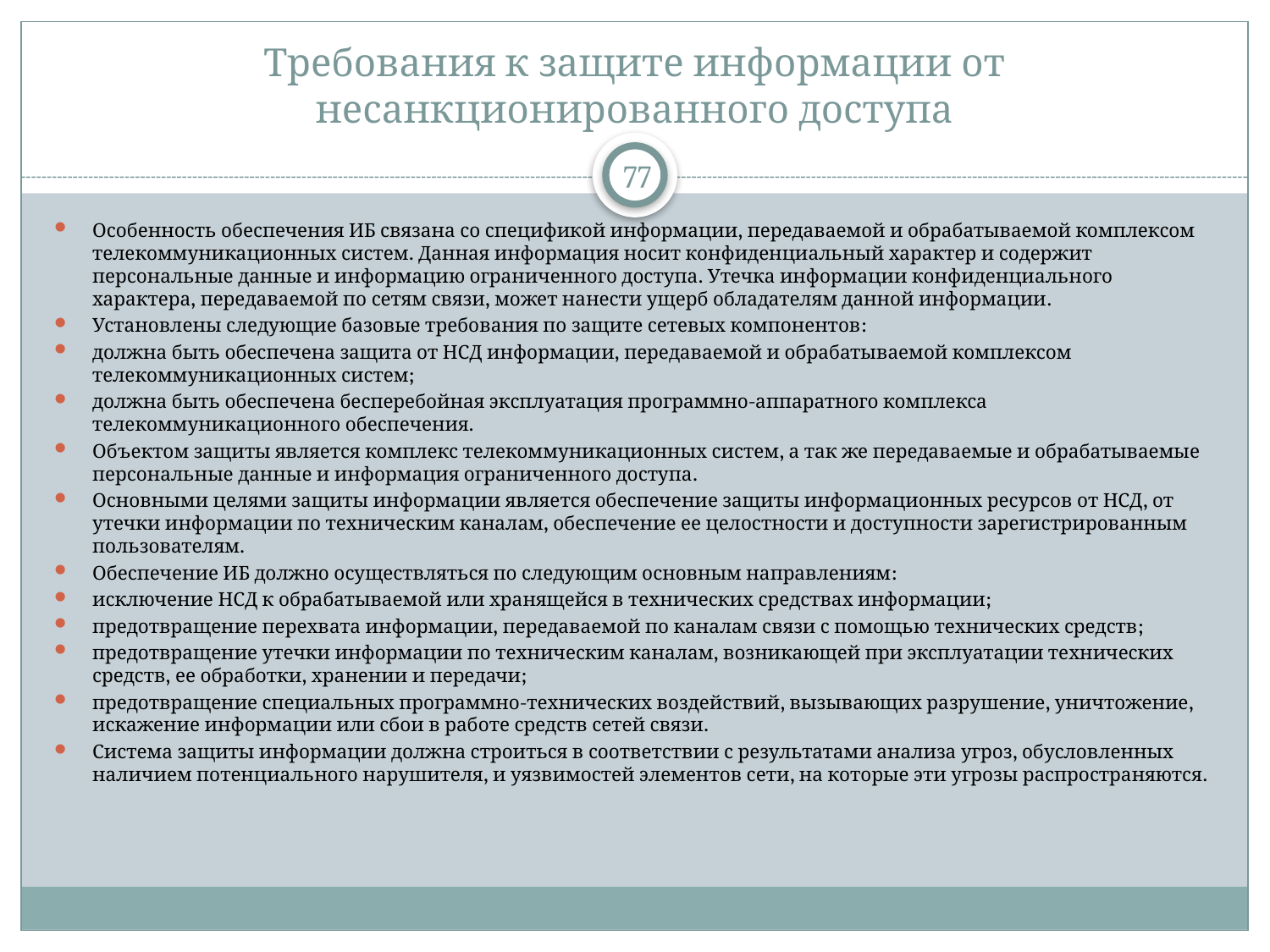

# Требования к защите информации от несанкционированного доступа
77
Особенность обеспечения ИБ связана со спецификой информации, передаваемой и обрабатываемой комплексом телекоммуникационных систем. Данная информация носит конфиденциальный характер и содержит персональные данные и информацию ограниченного доступа. Утечка информации конфиденциального характера, передаваемой по сетям связи, может нанести ущерб обладателям данной информации.
Установлены следующие базовые требования по защите сетевых компонентов:
должна быть обеспечена защита от НСД информации, передаваемой и обрабатываемой комплексом телекоммуникационных систем;
должна быть обеспечена бесперебойная эксплуатация программно-аппаратного комплекса телекоммуникационного обеспечения.
Объектом защиты является комплекс телекоммуникационных систем, а так же передаваемые и обрабатываемые персональные данные и информация ограниченного доступа.
Основными целями защиты информации является обеспечение защиты информационных ресурсов от НСД, от утечки информации по техническим каналам, обеспечение ее целостности и доступности зарегистрированным пользователям.
Обеспечение ИБ должно осуществляться по следующим основным направлениям:
исключение НСД к обрабатываемой или хранящейся в технических средствах информации;
предотвращение перехвата информации, передаваемой по каналам связи с помощью технических средств;
предотвращение утечки информации по техническим каналам, возникающей при эксплуатации технических средств, ее обработки, хранении и передачи;
предотвращение специальных программно-технических воздействий, вызывающих разрушение, уничтожение, искажение информации или сбои в работе средств сетей связи.
Система защиты информации должна строиться в соответствии с результатами анализа угроз, обусловленных наличием потенциального нарушителя, и уязвимостей элементов сети, на которые эти угрозы распространяются.